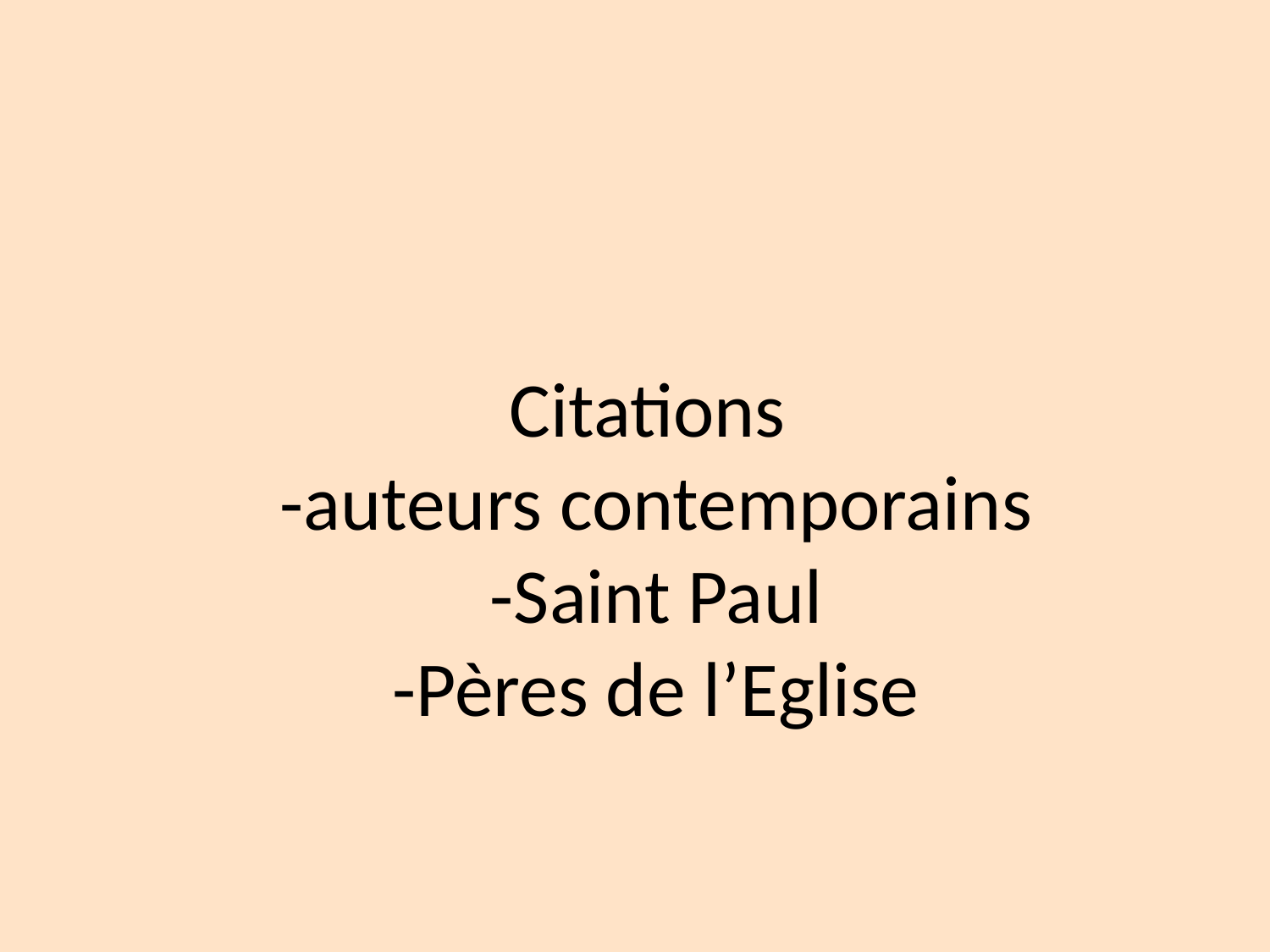

# Citations -auteurs contemporains -Saint Paul -Pères de l’Eglise